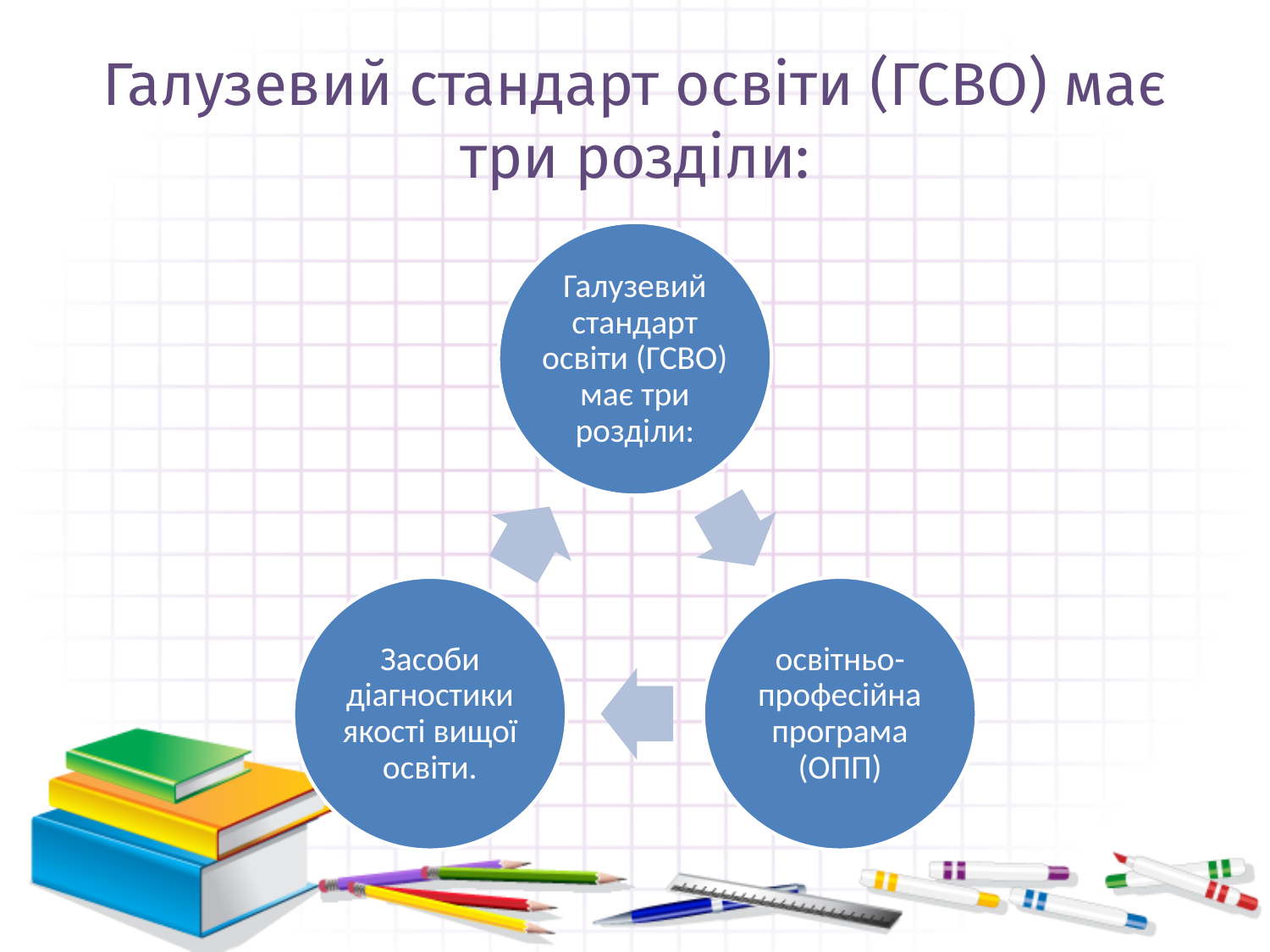

# Галузевий стандарт освіти (ГСВО) має три розділи:
Галузевий стандарт освіти (ГСВО) має три розділи:

освітньо-професійна програма (ОПП)

Засоби діагностики якості вищої освіти.